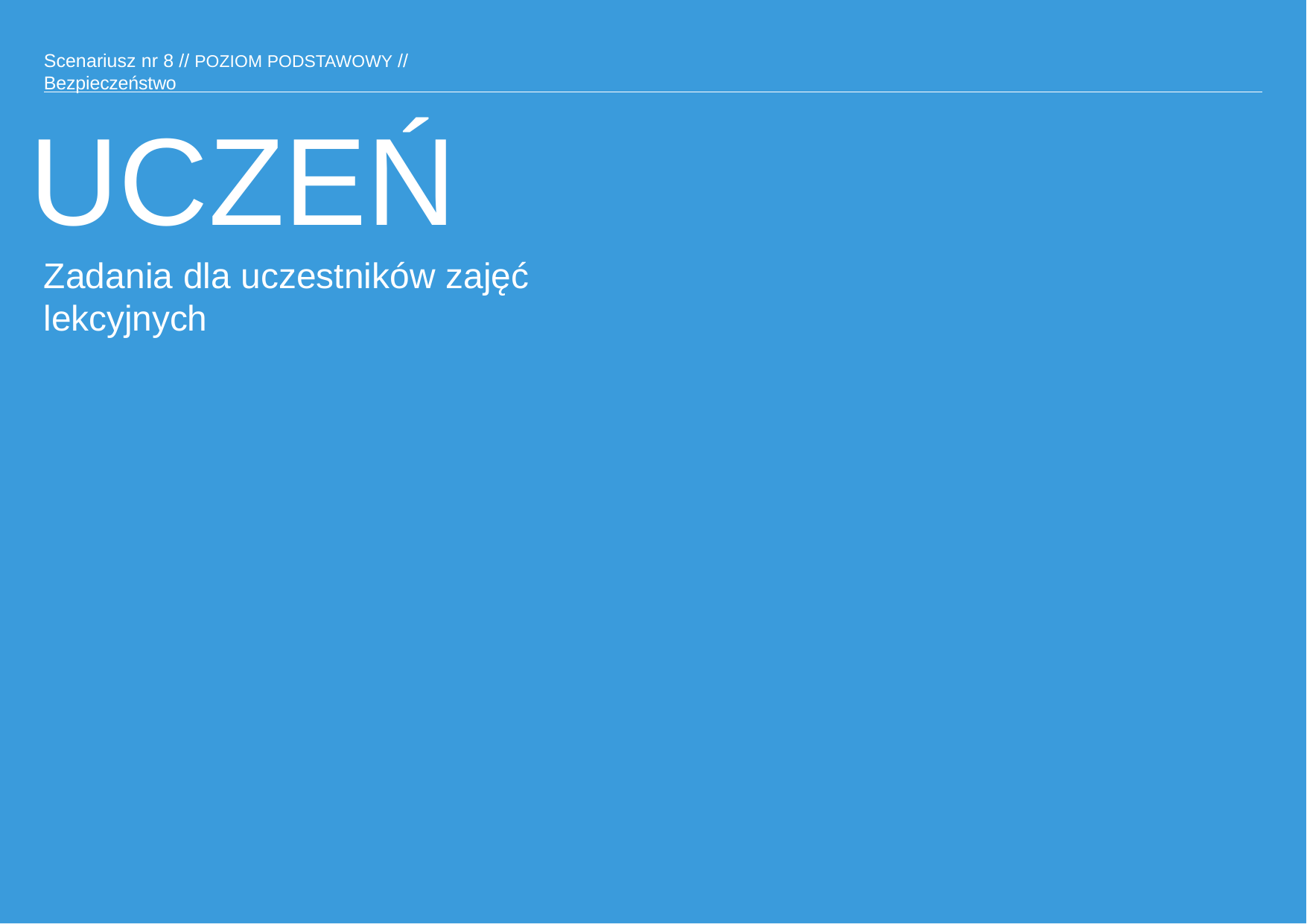

Scenariusz nr 8 // POZIOM PODSTAWOWY // Bezpieczeństwo
# UCZEŃ
Zadania dla uczestników zajęć lekcyjnych